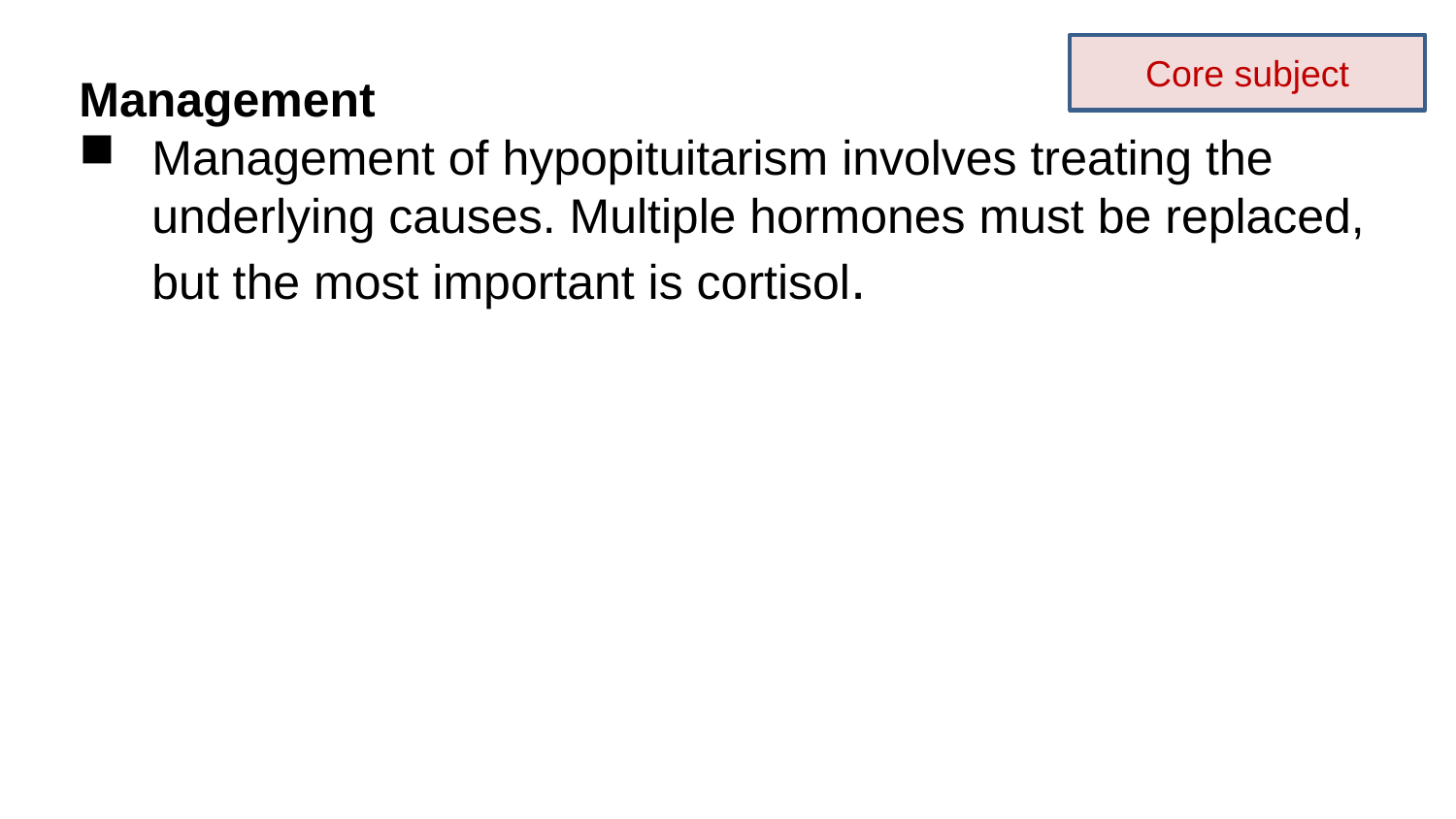

Core subject
Management
Management of hypopituitarism involves treating the underlying causes. Multiple hormones must be replaced, but the most important is cortisol.